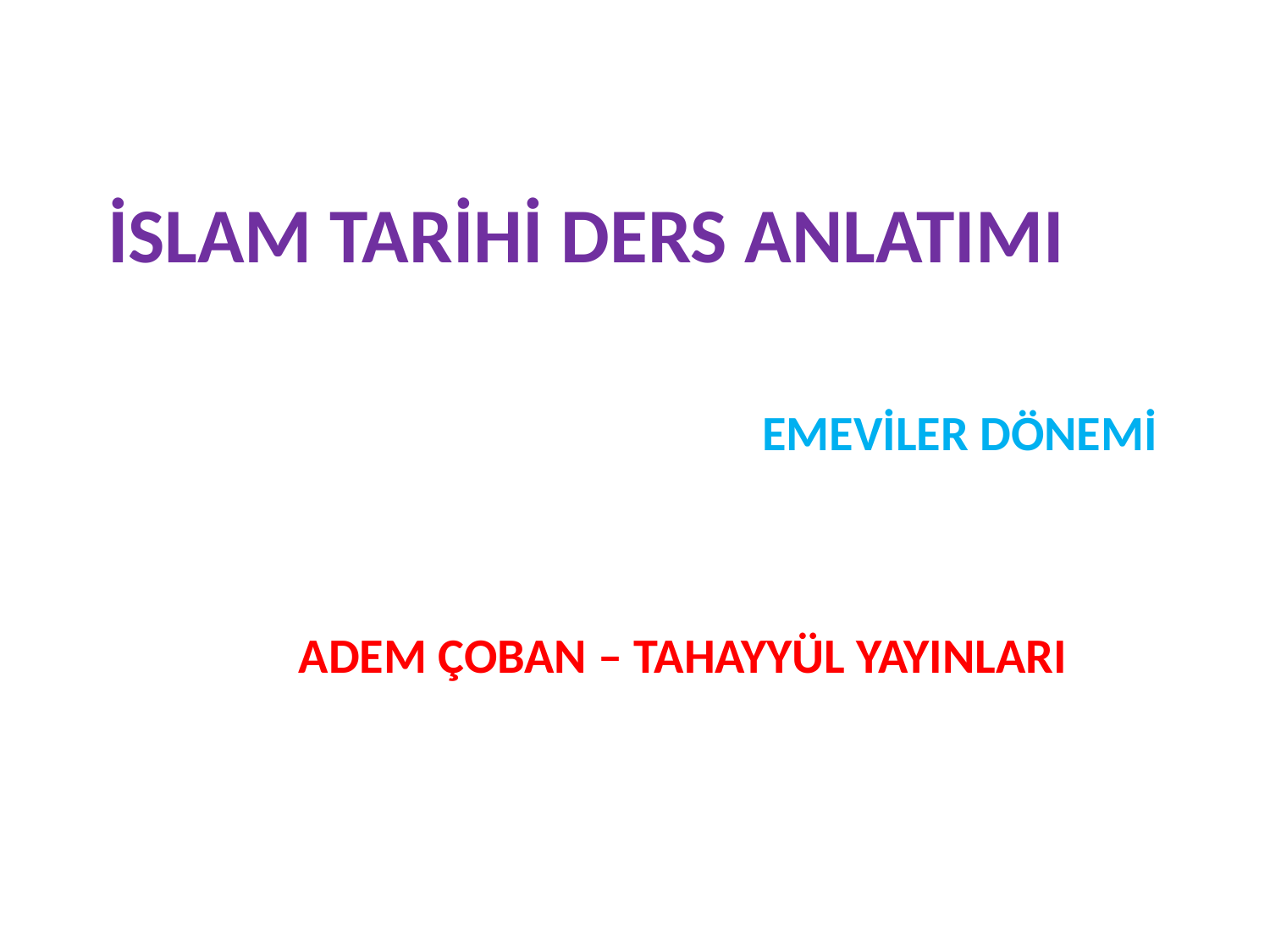

# İSLAM TARİHİ DERS ANLATIMI

EMEVİLER DÖNEMİ

ADEM ÇOBAN – TAHAYYÜL YAYINLARI